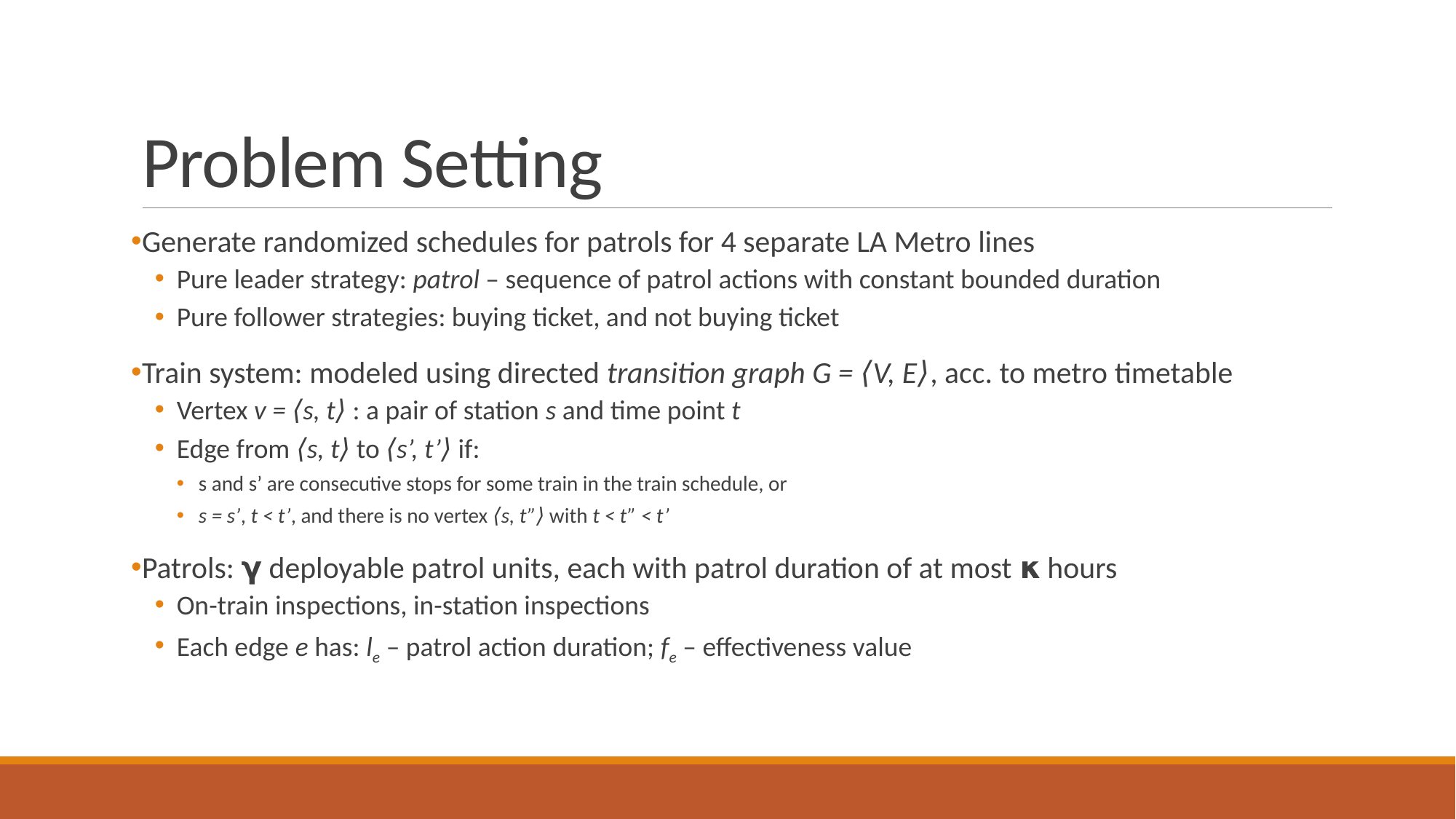

# Problem Setting
Generate randomized schedules for patrols for 4 separate LA Metro lines
Pure leader strategy: patrol – sequence of patrol actions with constant bounded duration
Pure follower strategies: buying ticket, and not buying ticket
Train system: modeled using directed transition graph G = ⟨V, E⟩, acc. to metro timetable
Vertex v = ⟨s, t⟩ : a pair of station s and time point t
Edge from ⟨s, t⟩ to ⟨s’, t’⟩ if:
s and s’ are consecutive stops for some train in the train schedule, or
s = s’, t < t’, and there is no vertex ⟨s, t”⟩ with t < t” < t’
Patrols: 𝝲 deployable patrol units, each with patrol duration of at most 𝝹 hours
On-train inspections, in-station inspections
Each edge e has: le – patrol action duration; fe – effectiveness value